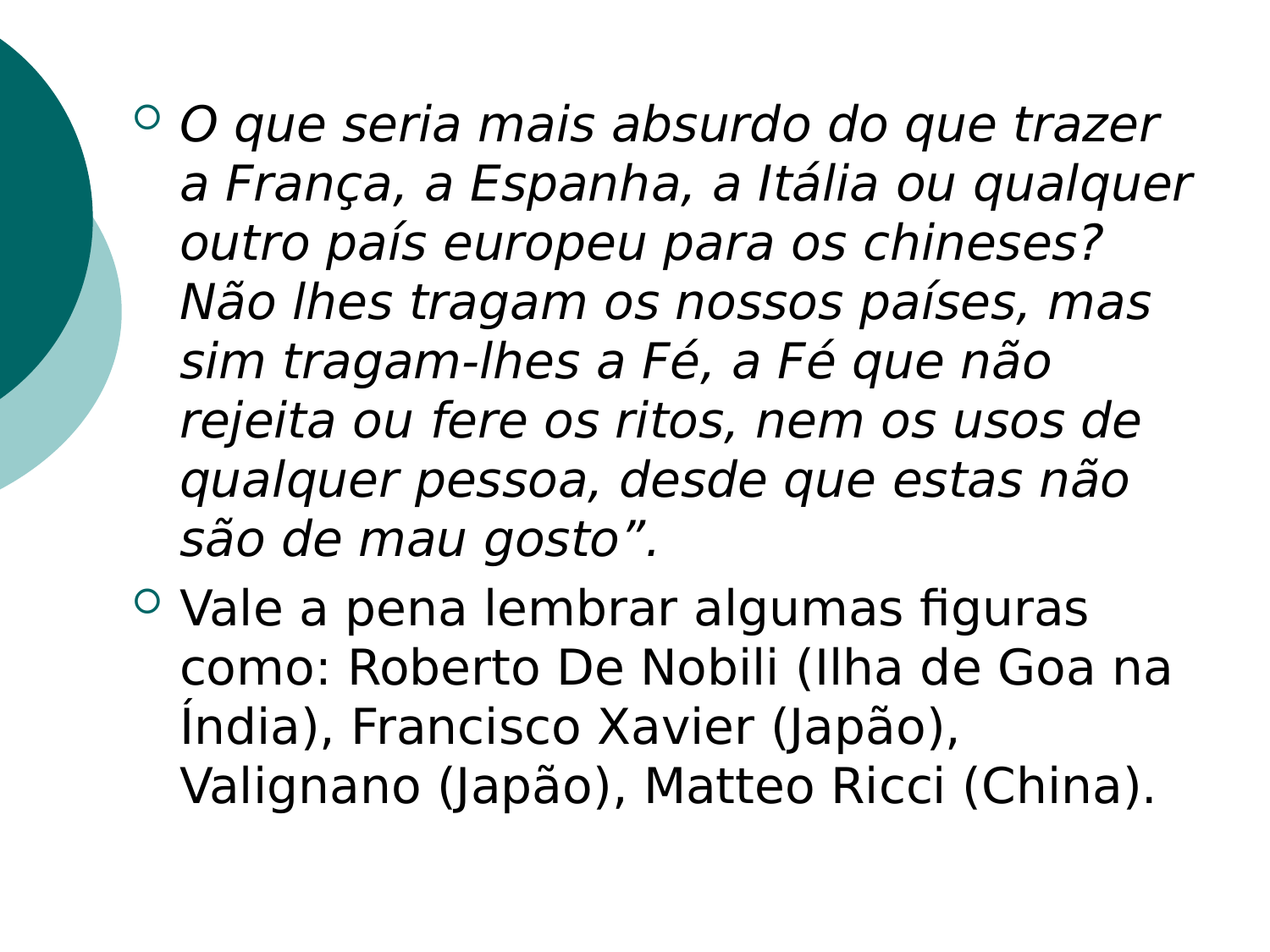

O que seria mais absurdo do que trazer a França, a Espanha, a Itália ou qualquer outro país europeu para os chineses? Não lhes tragam os nossos países, mas sim tragam-lhes a Fé, a Fé que não rejeita ou fere os ritos, nem os usos de qualquer pessoa, desde que estas não são de mau gosto”.
Vale a pena lembrar algumas figuras como: Roberto De Nobili (Ilha de Goa na Índia), Francisco Xavier (Japão), Valignano (Japão), Matteo Ricci (China).